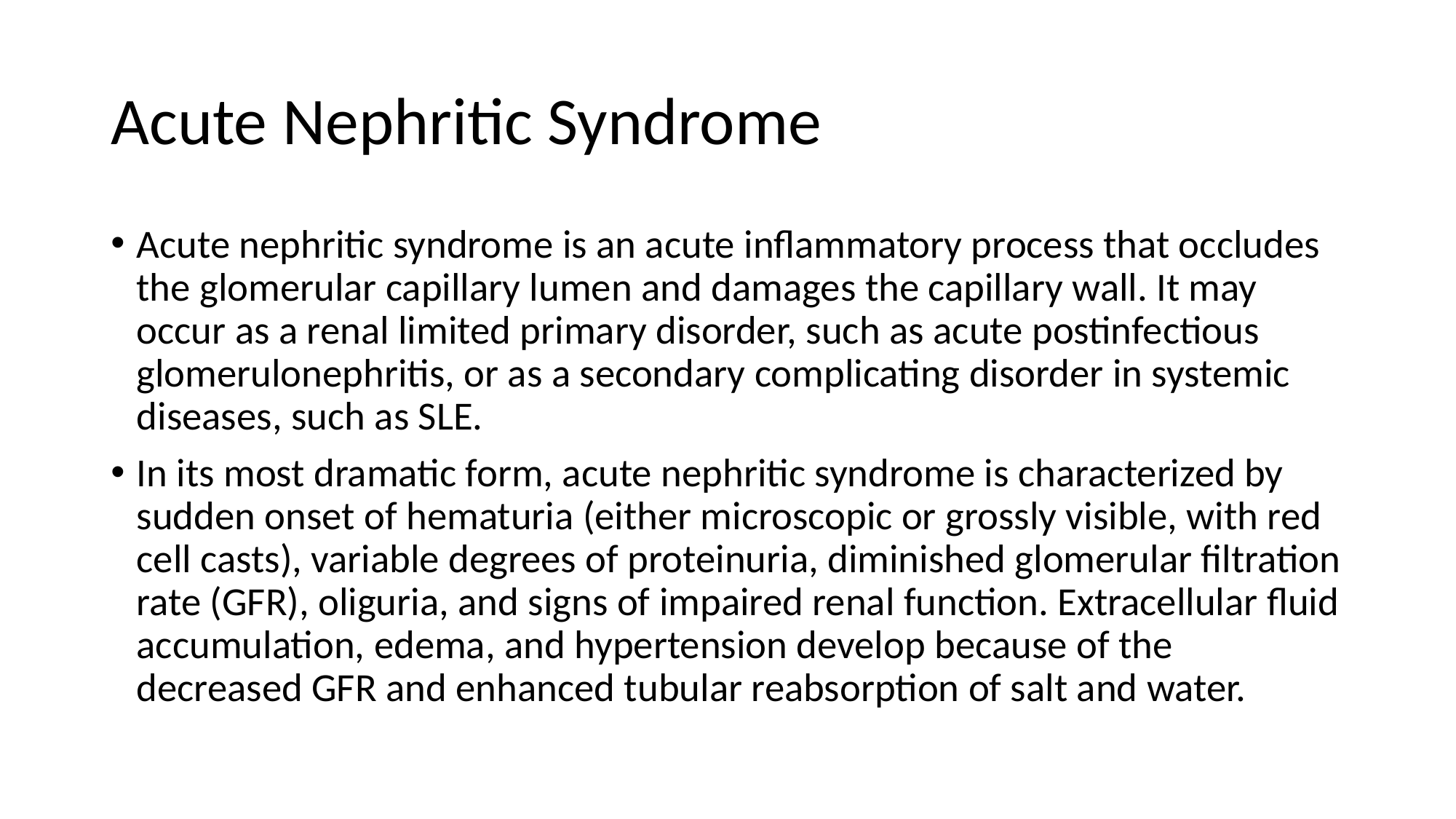

# Acute Nephritic Syndrome
Acute nephritic syndrome is an acute inflammatory process that occludes the glomerular capillary lumen and damages the capillary wall. It may occur as a renal limited primary disorder, such as acute postinfectious glomerulonephritis, or as a secondary complicating disorder in systemic diseases, such as SLE.
In its most dramatic form, acute nephritic syndrome is characterized by sudden onset of hematuria (either microscopic or grossly visible, with red cell casts), variable degrees of proteinuria, diminished glomerular filtration rate (GFR), oliguria, and signs of impaired renal function. Extracellular fluid accumulation, edema, and hypertension develop because of the decreased GFR and enhanced tubular reabsorption of salt and water.